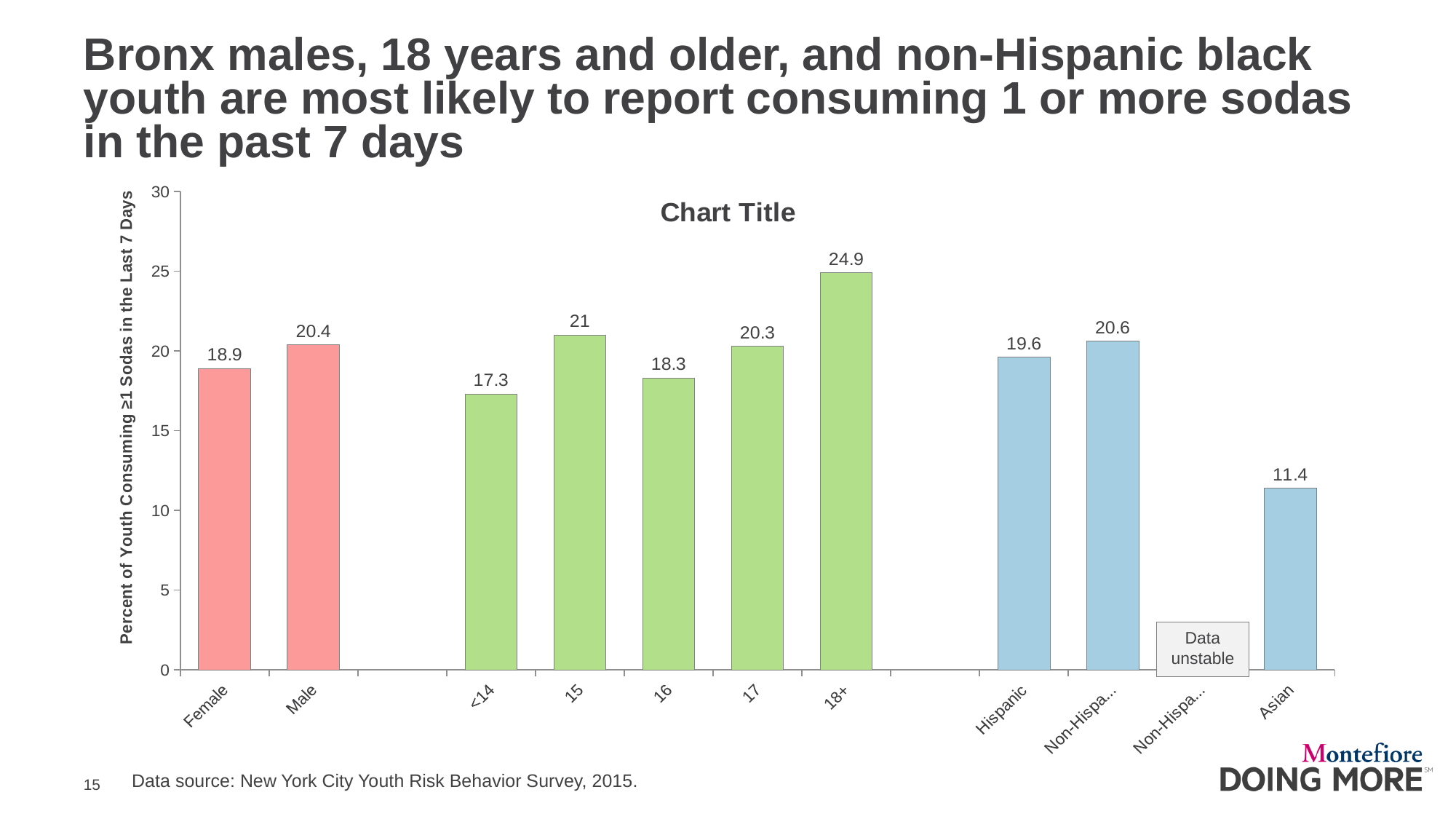

# Bronx males, 18 years and older, and non-Hispanic black youth are most likely to report consuming 1 or more sodas in the past 7 days

### Chart:

| Category |  |
|---|---|
| Female | 18.9 |
| Male | 20.4 |
|  | None |
| <14 | 17.3 |
| 15 | 21.0 |
| 16 | 18.3 |
| 17 | 20.3 |
| 18+ | 24.9 |
|  | None |
| Hispanic | 19.6 |
| Non-Hispanic Black | 20.6 |
| Non-Hispanic White | 0.0 |
| Asian | 11.4 |
Data unstable
Data source: New York City Youth Risk Behavior Survey, 2015.